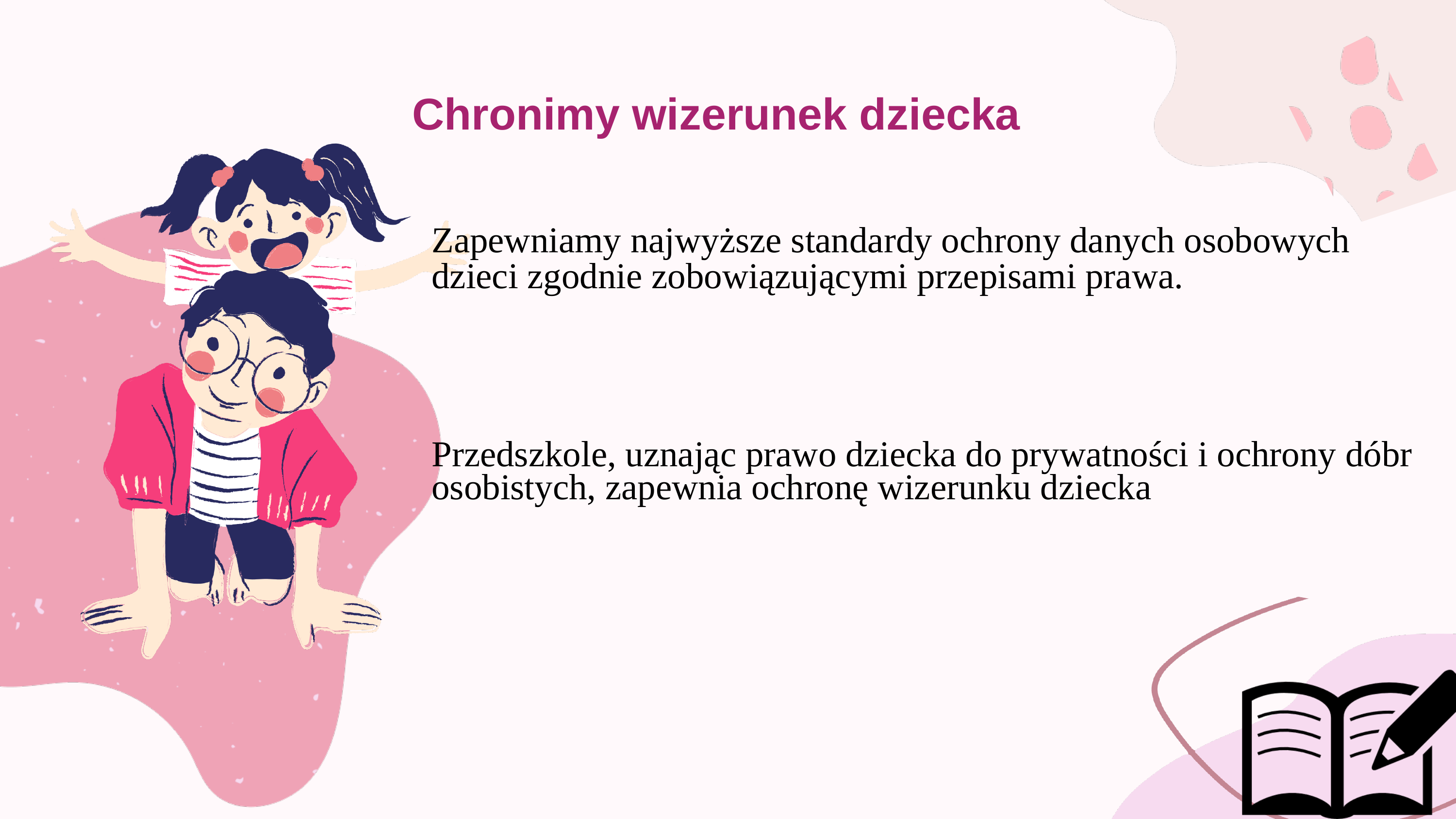

Chronimy wizerunek dziecka

Zapewniamy najwyższe standardy ochrony danych osobowych
dzieci zgodnie zobowiązującymi przepisami prawa.

Przedszkole, uznając prawo dziecka do prywatności i ochrony dóbr
osobistych, zapewnia ochronę wizerunku dziecka